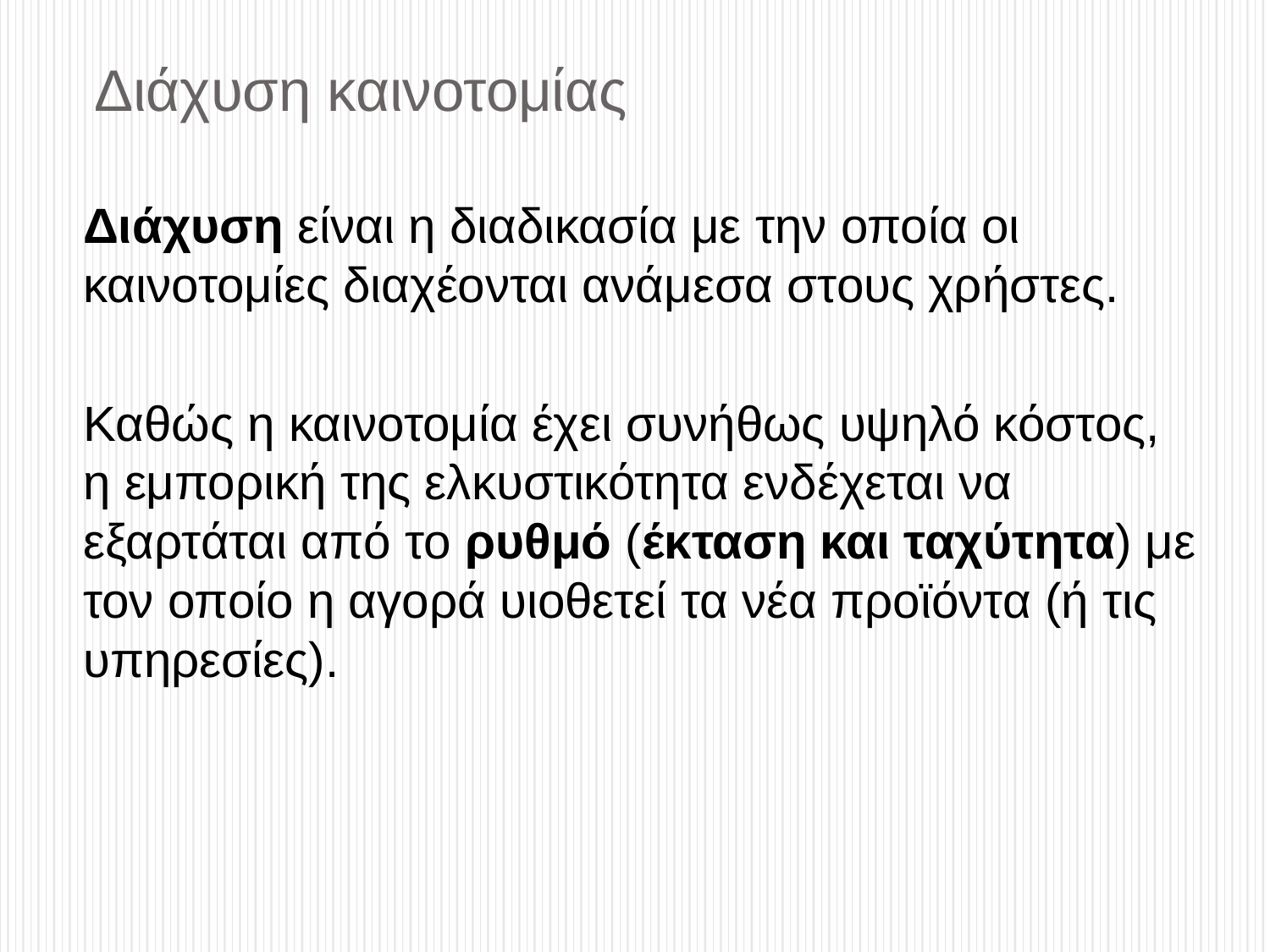

# Διάχυση καινοτομίας
Διάχυση είναι η διαδικασία με την οποία οι καινοτομίες διαχέονται ανάμεσα στους χρήστες.

Καθώς η καινοτομία έχει συνήθως υψηλό κόστος, η εμπορική της ελκυστικότητα ενδέχεται να εξαρτάται από το ρυθμό (έκταση και ταχύτητα) με τον οποίο η αγορά υιοθετεί τα νέα προϊόντα (ή τις υπηρεσίες).